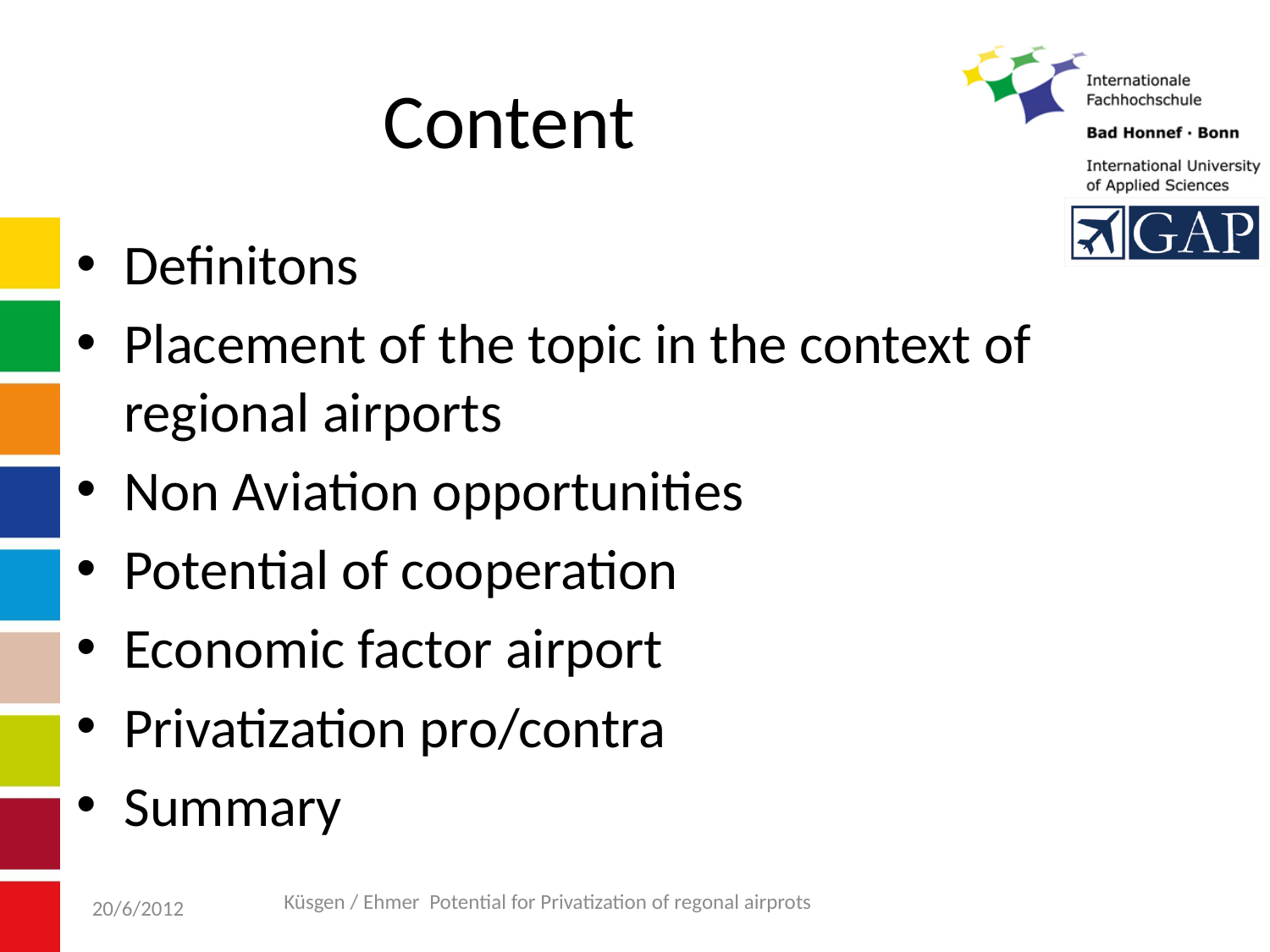

Definitons
Placement of the topic in the context of regional airports
Non Aviation opportunities
Potential of cooperation
Economic factor airport
Privatization pro/contra
Summary

Content
Küsgen / Ehmer  Potential for Privatization of regonal airprots
20/6/2012